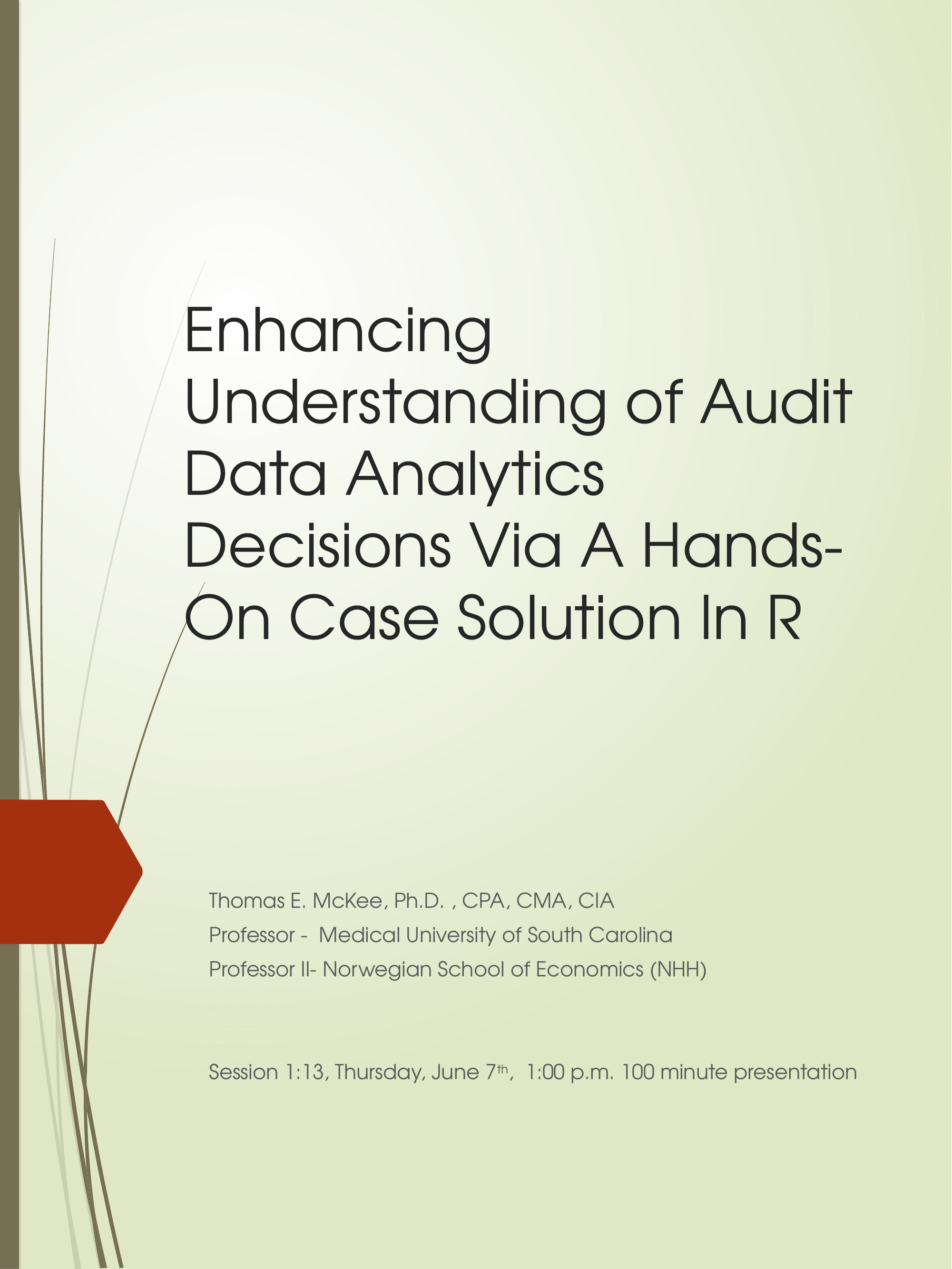

# Enhancing Understanding of Audit Data Analytics Decisions Via A Hands-On Case Solution In R
Thomas E. McKee, Ph.D. , CPA, CMA, CIA
Professor -  Medical University of South Carolina
Professor II- Norwegian School of Economics (NHH)

Session 1:13, Thursday, June 7th,  1:00 p.m. 100 minute presentation